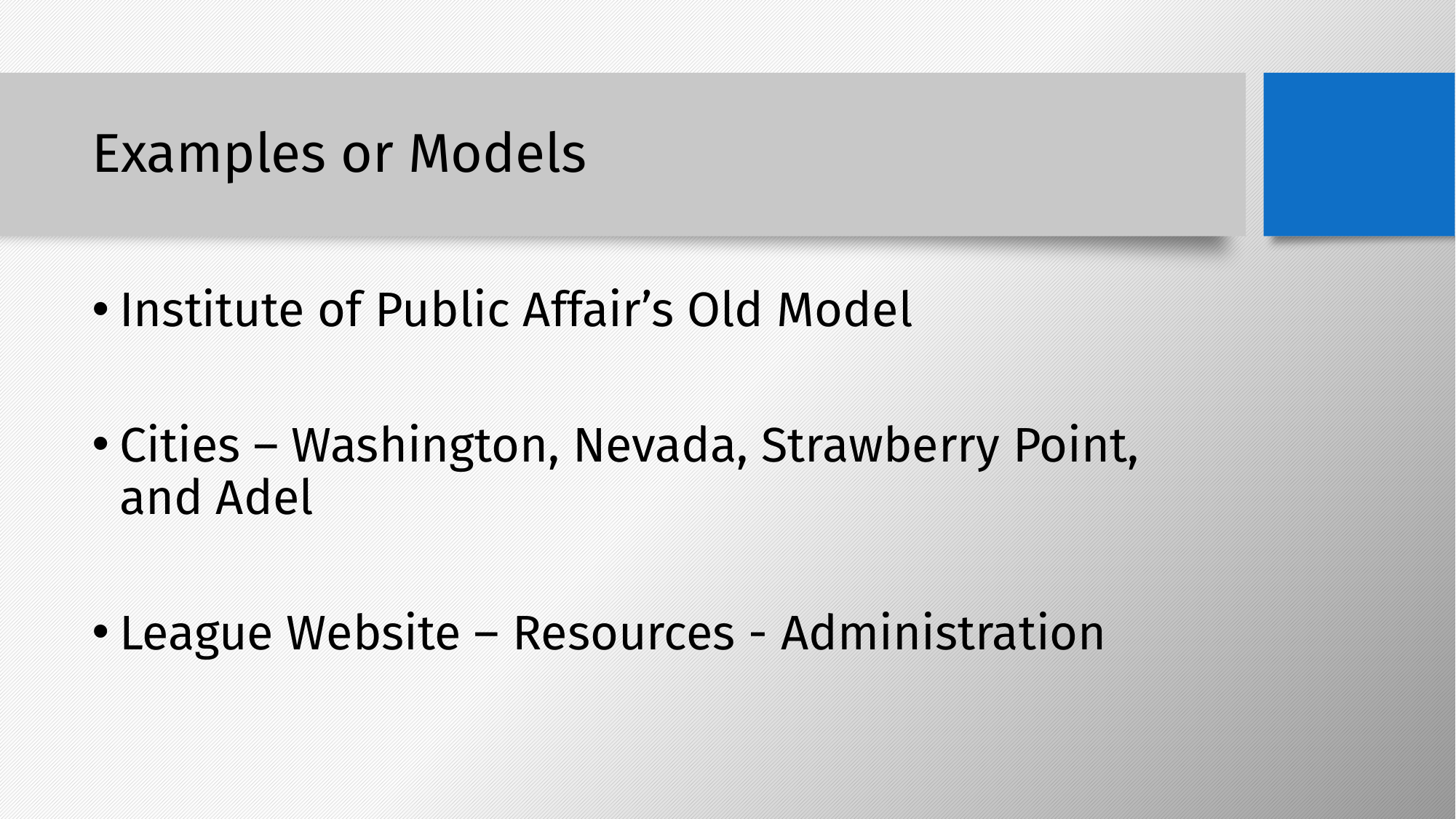

# Examples or Models
Institute of Public Affair’s Old Model

Cities – Washington, Nevada, Strawberry Point, and Adel

League Website – Resources - Administration